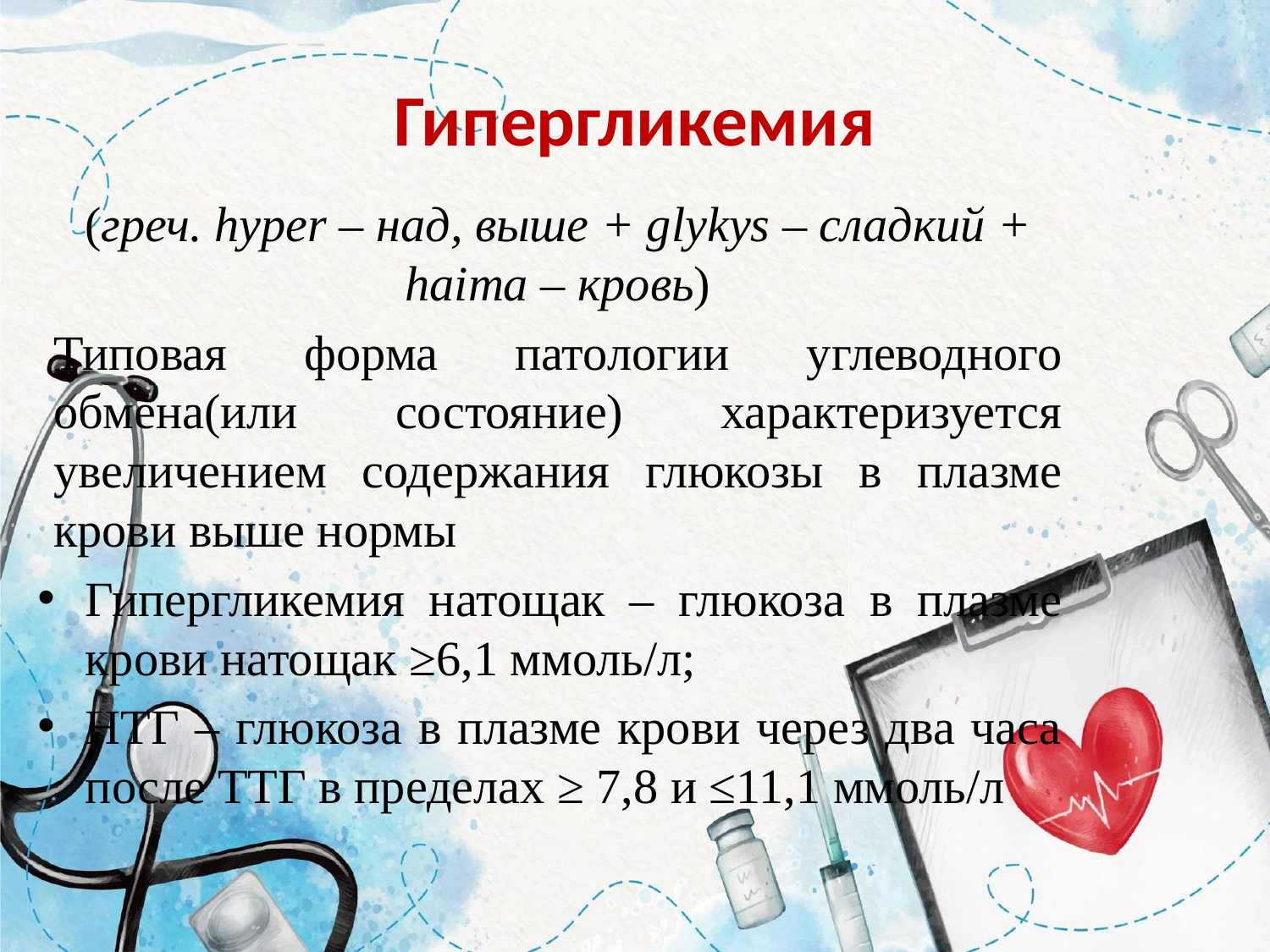

# Гипергликемия
(греч. hyper – над, выше + glykys – сладкий + haima – кровь)
Типовая форма патологии углеводного обмена(или состояние) характеризуется увеличением содержания глюкозы в плазме крови выше нормы
Гипергликемия натощак – глюкоза в плазме крови натощак ≥6,1 ммоль/л;
НТГ – глюкоза в плазме крови через два часа после ТТГ в пределах ≥ 7,8 и ≤11,1 ммоль/л